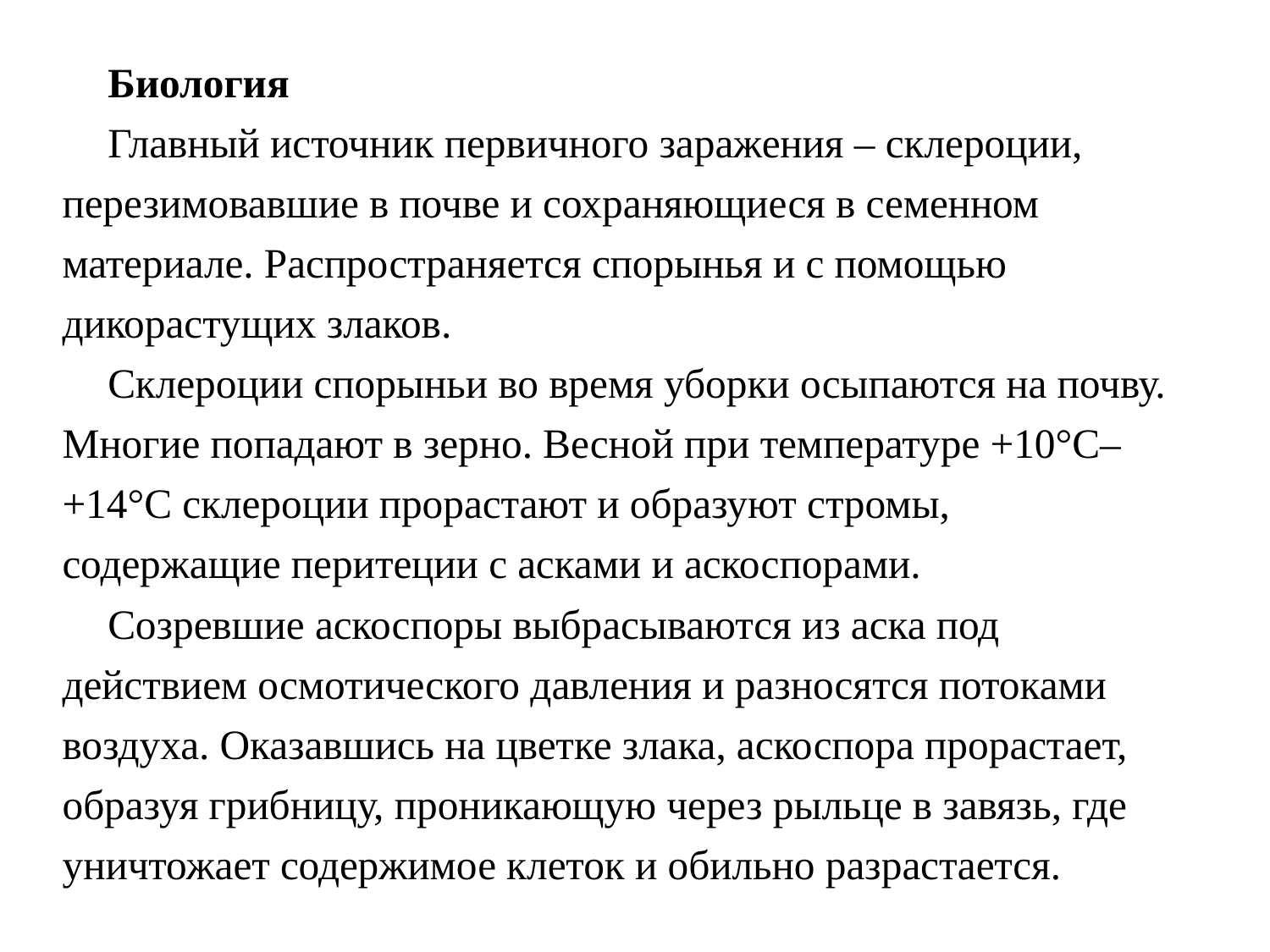

Биология
Главный источник первичного заражения – склероции, перезимовавшие в почве и сохраняющиеся в семенном материале. Распространяется спорынья и с помощью дикорастущих злаков.
Склероции спорыньи во время уборки осыпаются на почву. Многие попадают в зерно. Весной при температуре +10°C–+14°C склероции прорастают и образуют стромы, содержащие перитеции с асками и аскоспорами.
Созревшие аскоспоры выбрасываются из аска под действием осмотического давления и разносятся потоками воздуха. Оказавшись на цветке злака, аскоспора прорастает, образуя грибницу, проникающую через рыльце в завязь, где уничтожает содержимое клеток и обильно разрастается.